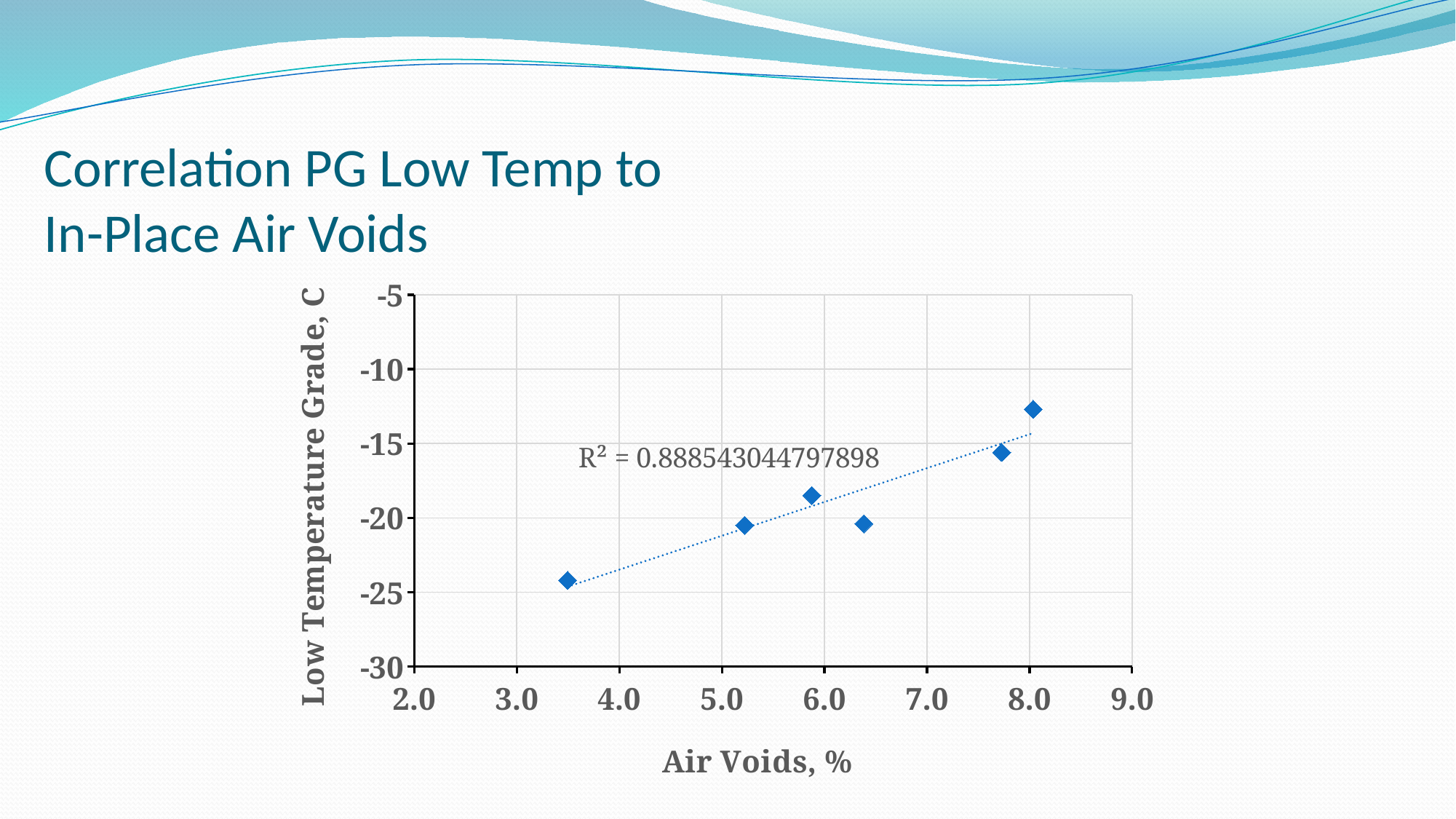

# Correlation PG Low Temp to In-Place Air Voids

### Chart

| Category |  |
|---|---|